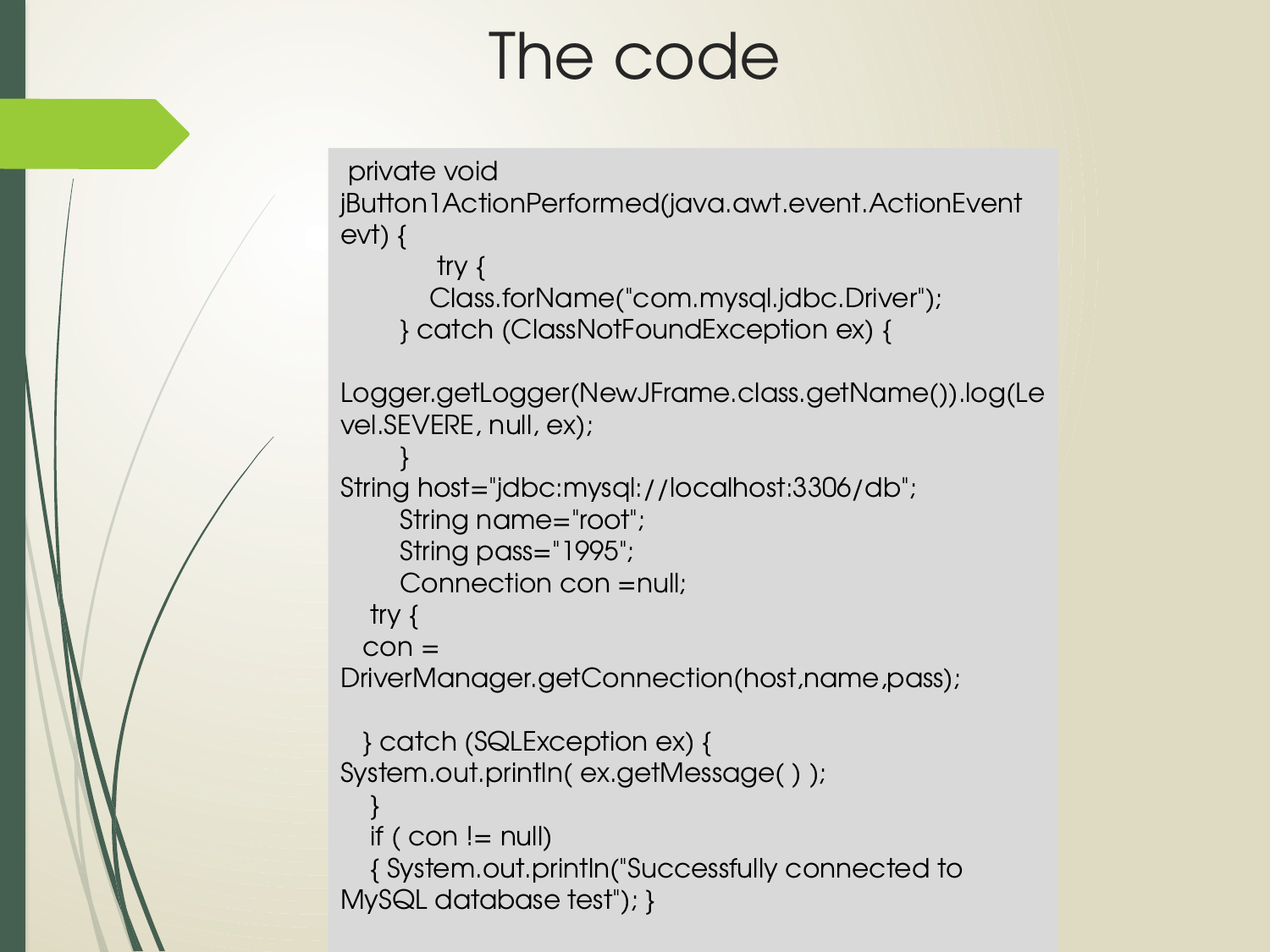

# The code
 private void jButton1ActionPerformed(java.awt.event.ActionEvent evt) {
             try {
            Class.forName("com.mysql.jdbc.Driver");
        } catch (ClassNotFoundException ex) {
            Logger.getLogger(NewJFrame.class.getName()).log(Level.SEVERE, null, ex);
        }
String host="jdbc:mysql://localhost:3306/db";
        String name="root";
        String pass="1995";
        Connection con =null;
    try {
   con = DriverManager.getConnection(host,name,pass);

   } catch (SQLException ex) {
System.out.println( ex.getMessage( ) );
    }
    if ( con != null)
    { System.out.println("Successfully connected to MySQL database test"); }